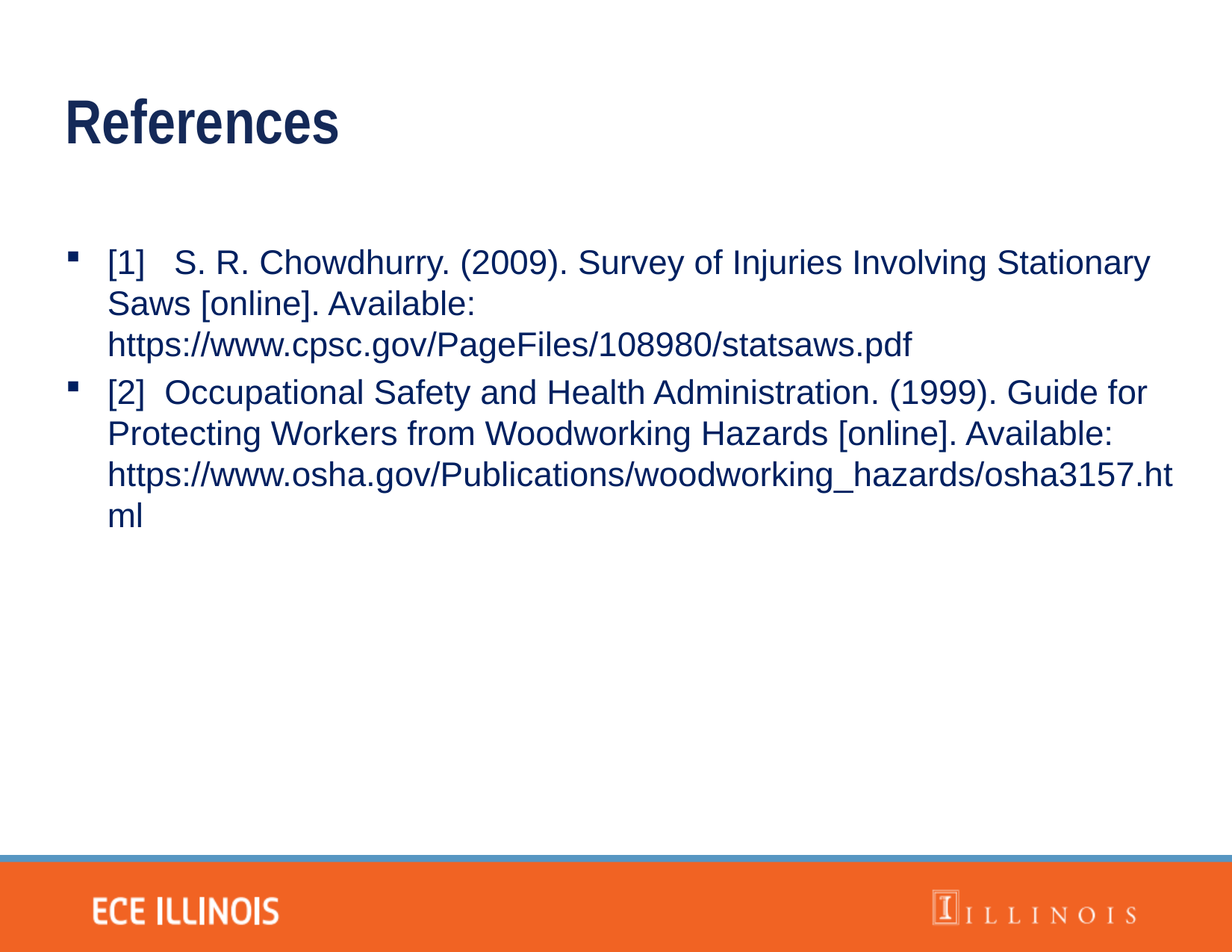

References

[1]   S. R. Chowdhurry. (2009). Survey of Injuries Involving Stationary Saws [online]. Available: https://www.cpsc.gov/PageFiles/108980/statsaws.pdf
[2]  Occupational Safety and Health Administration. (1999). Guide for Protecting Workers from Woodworking Hazards [online]. Available: https://www.osha.gov/Publications/woodworking_hazards/osha3157.html